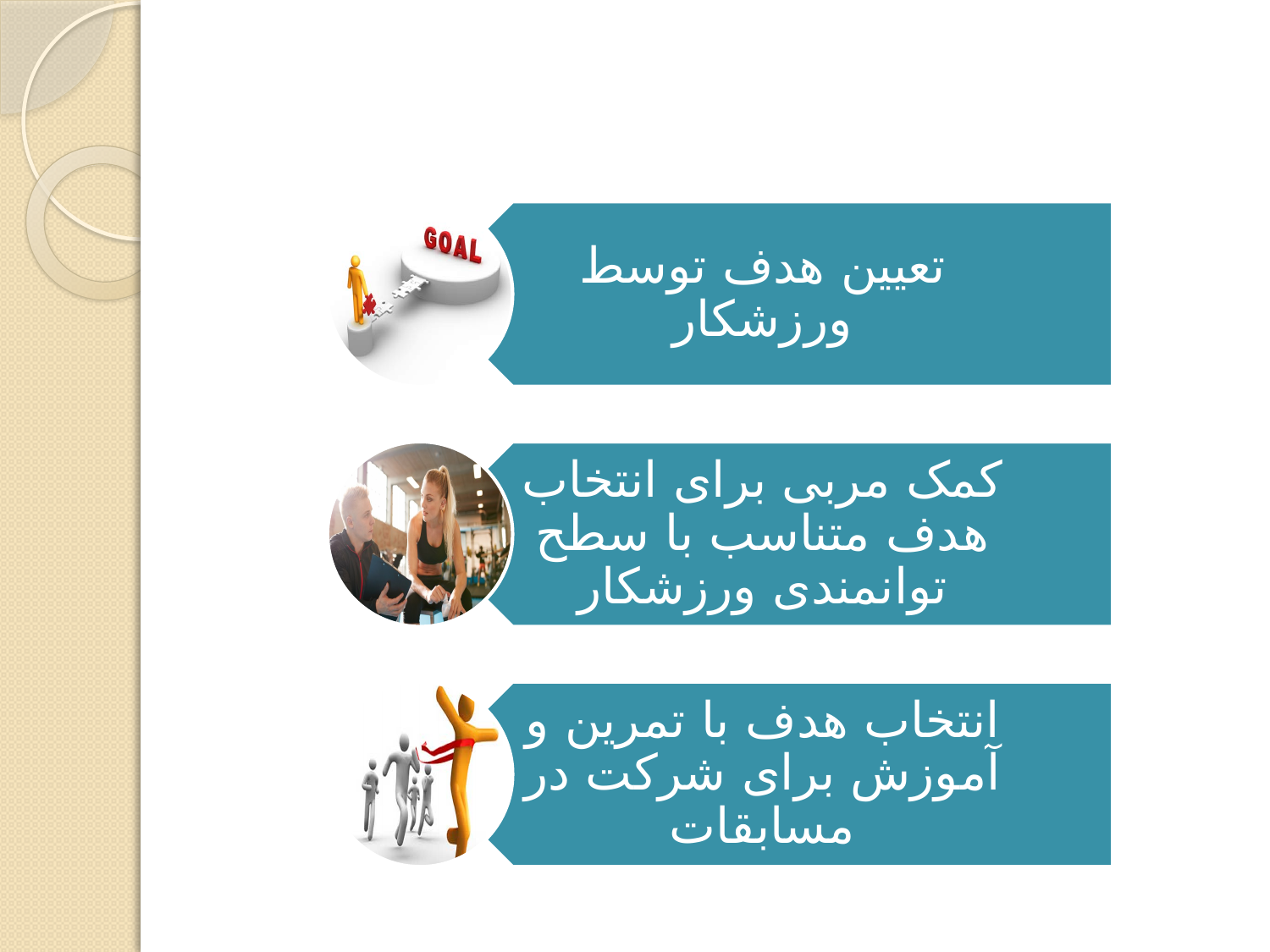

#
تعیین هدف توسط ورزشکار
کمک مربی برای انتخاب هدف متناسب با سطح توانمندی ورزشکار
انتخاب هدف با تمرین و آموزش برای شرکت در مسابقات